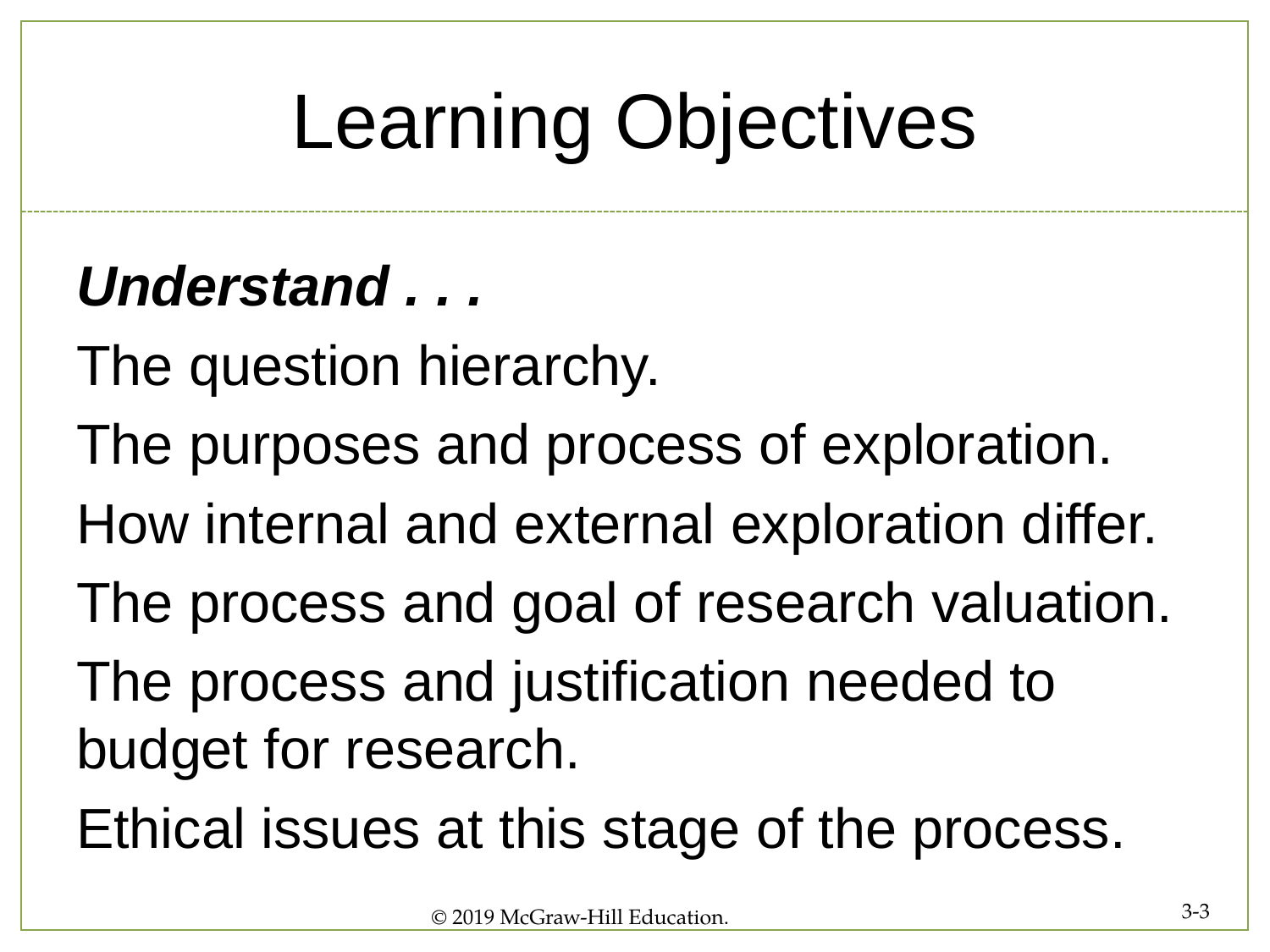

# Learning Objectives
Understand . . .
The question hierarchy.
The purposes and process of exploration.
How internal and external exploration differ.
The process and goal of research valuation.
The process and justification needed to budget for research.
Ethical issues at this stage of the process.